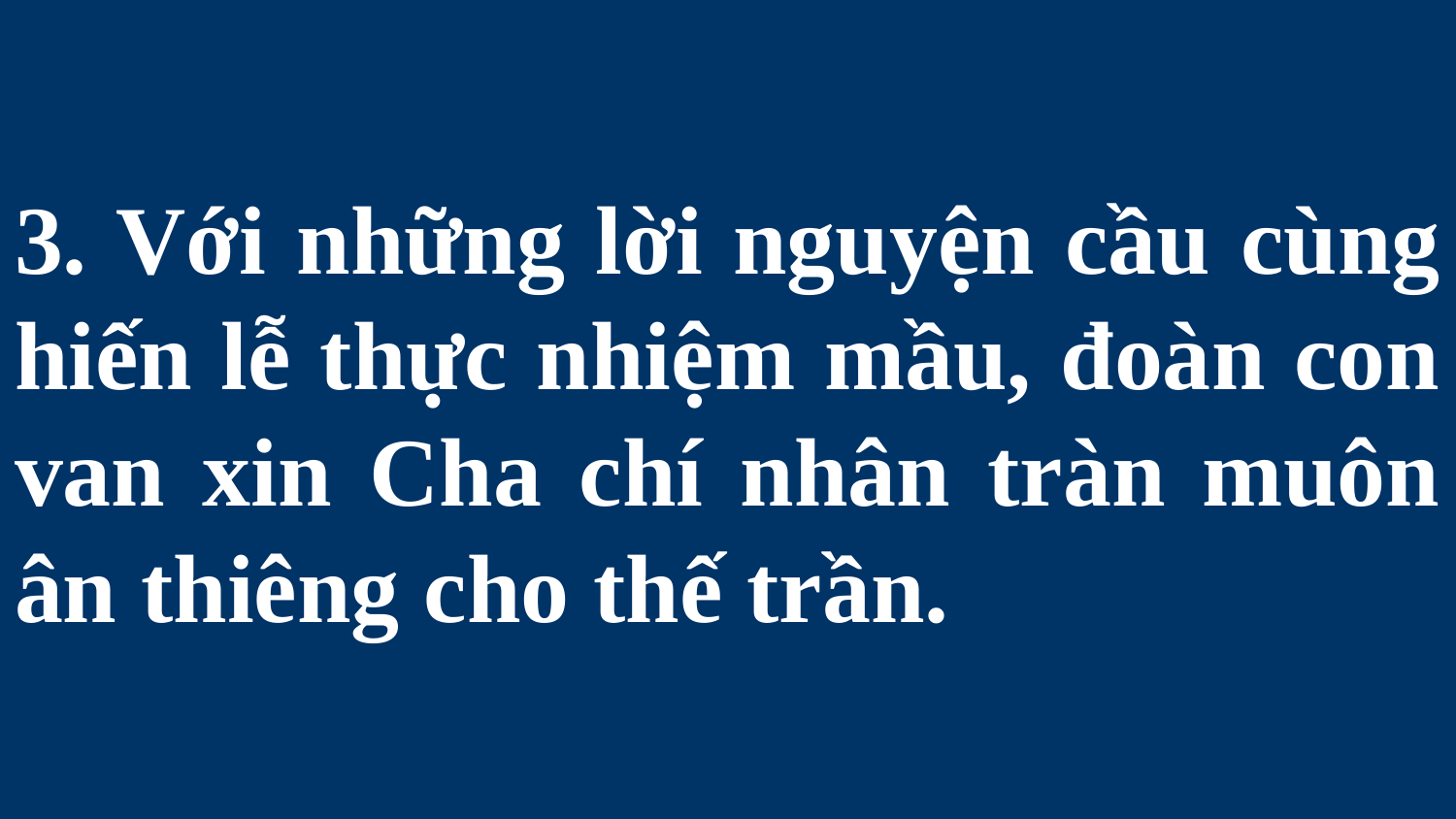

# 3. Với những lời nguyện cầu cùng hiến lễ thực nhiệm mầu, đoàn con van xin Cha chí nhân tràn muôn ân thiêng cho thế trần.